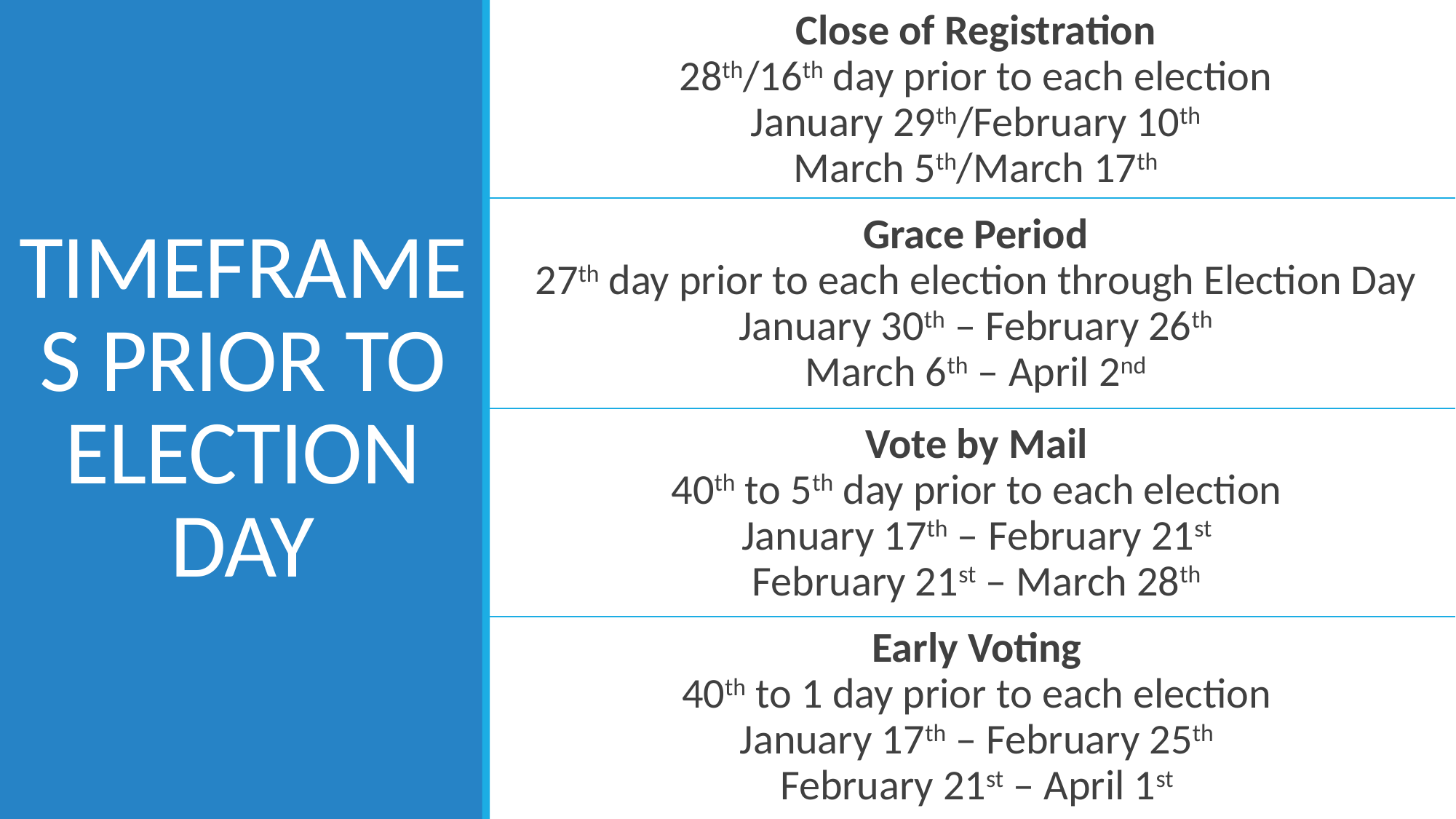

Close of Registration
28th/16th day prior to each election
January 29th/February 10th
March 5th/March 17th
# Timeframes Prior to Election Day
Grace Period
27th day prior to each election through Election Day
January 30th – February 26th
March 6th – April 2nd
Vote by Mail
40th to 5th day prior to each election
January 17th – February 21st
February 21st – March 28th
Early Voting
40th to 1 day prior to each election
January 17th – February 25th
February 21st – April 1st